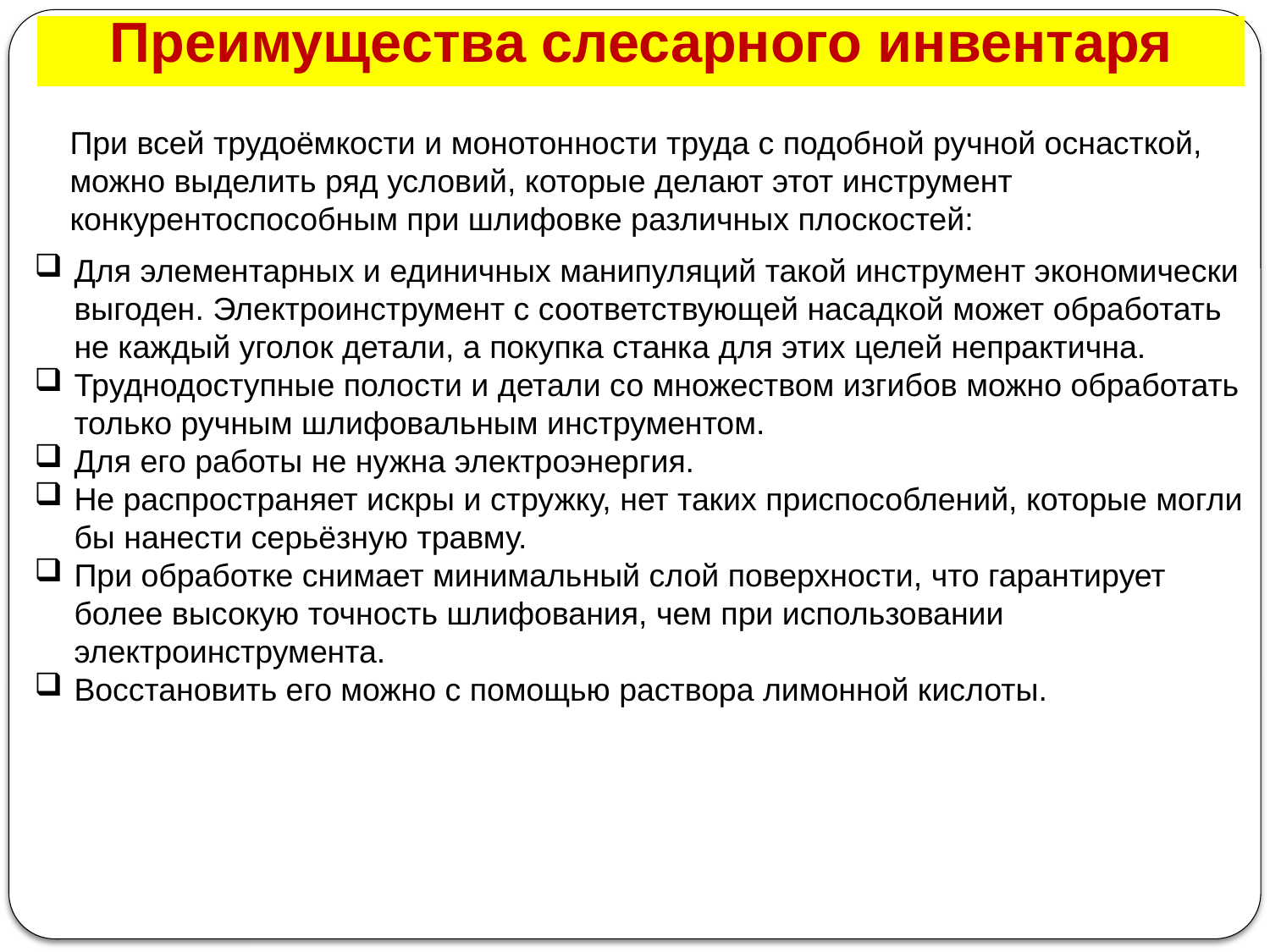

# Преимущества слесарного инвентаря
При всей трудоёмкости и монотонности труда с подобной ручной оснасткой, можно выделить ряд условий, которые делают этот инструмент конкурентоспособным при шлифовке различных плоскостей:
Для элементарных и единичных манипуляций такой инструмент экономически выгоден. Электроинструмент с соответствующей насадкой может обработать не каждый уголок детали, а покупка станка для этих целей непрактична.
Труднодоступные полости и детали со множеством изгибов можно обработать только ручным шлифовальным инструментом.
Для его работы не нужна электроэнергия.
Не распространяет искры и стружку, нет таких приспособлений, которые могли бы нанести серьёзную травму.
При обработке снимает минимальный слой поверхности, что гарантирует более высокую точность шлифования, чем при использовании электроинструмента.
Восстановить его можно с помощью раствора лимонной кислоты.